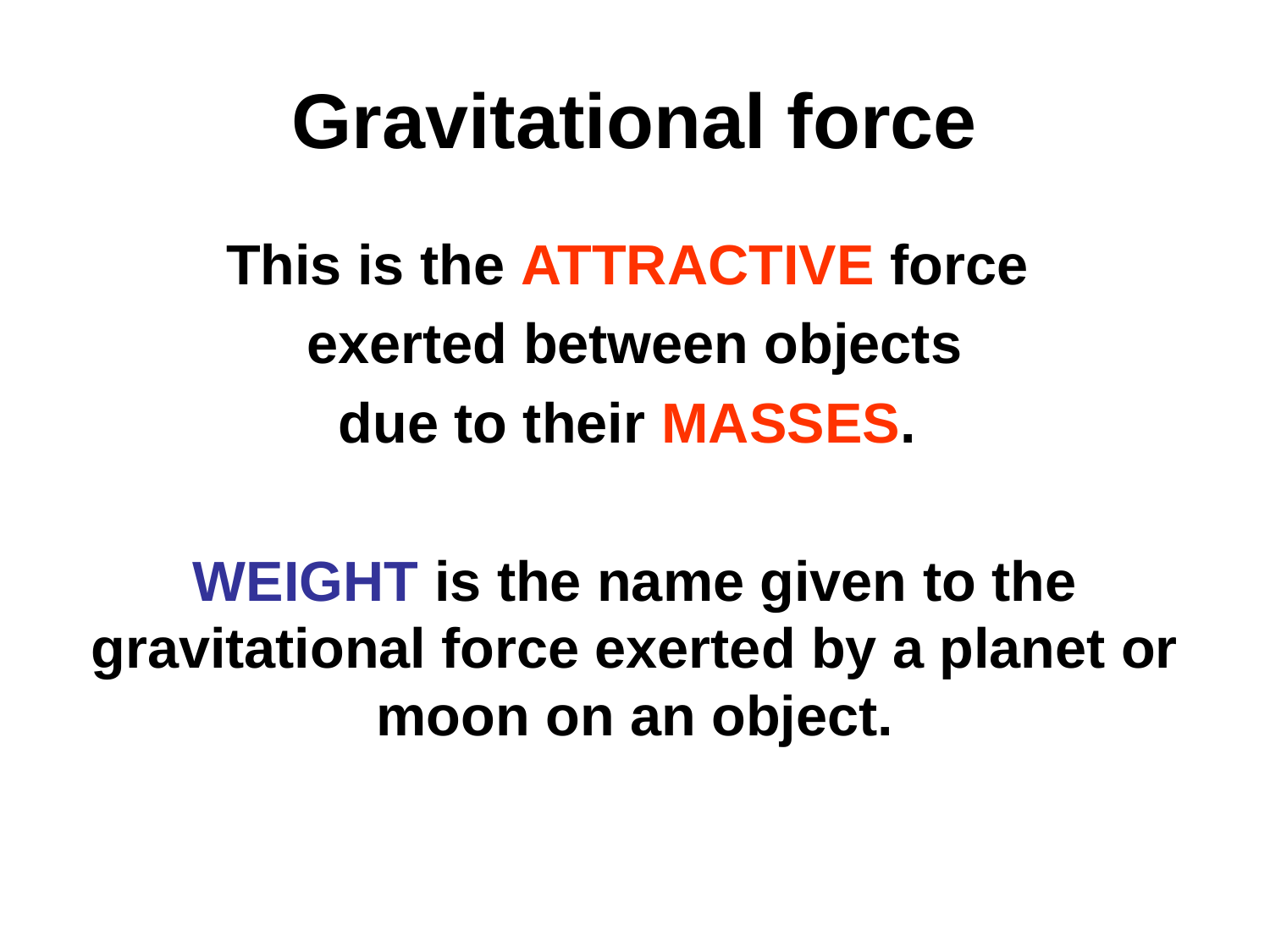

# Gravitational force
This is the ATTRACTIVE force
exerted between objects
due to their MASSES.

WEIGHT is the name given to the gravitational force exerted by a planet or moon on an object.